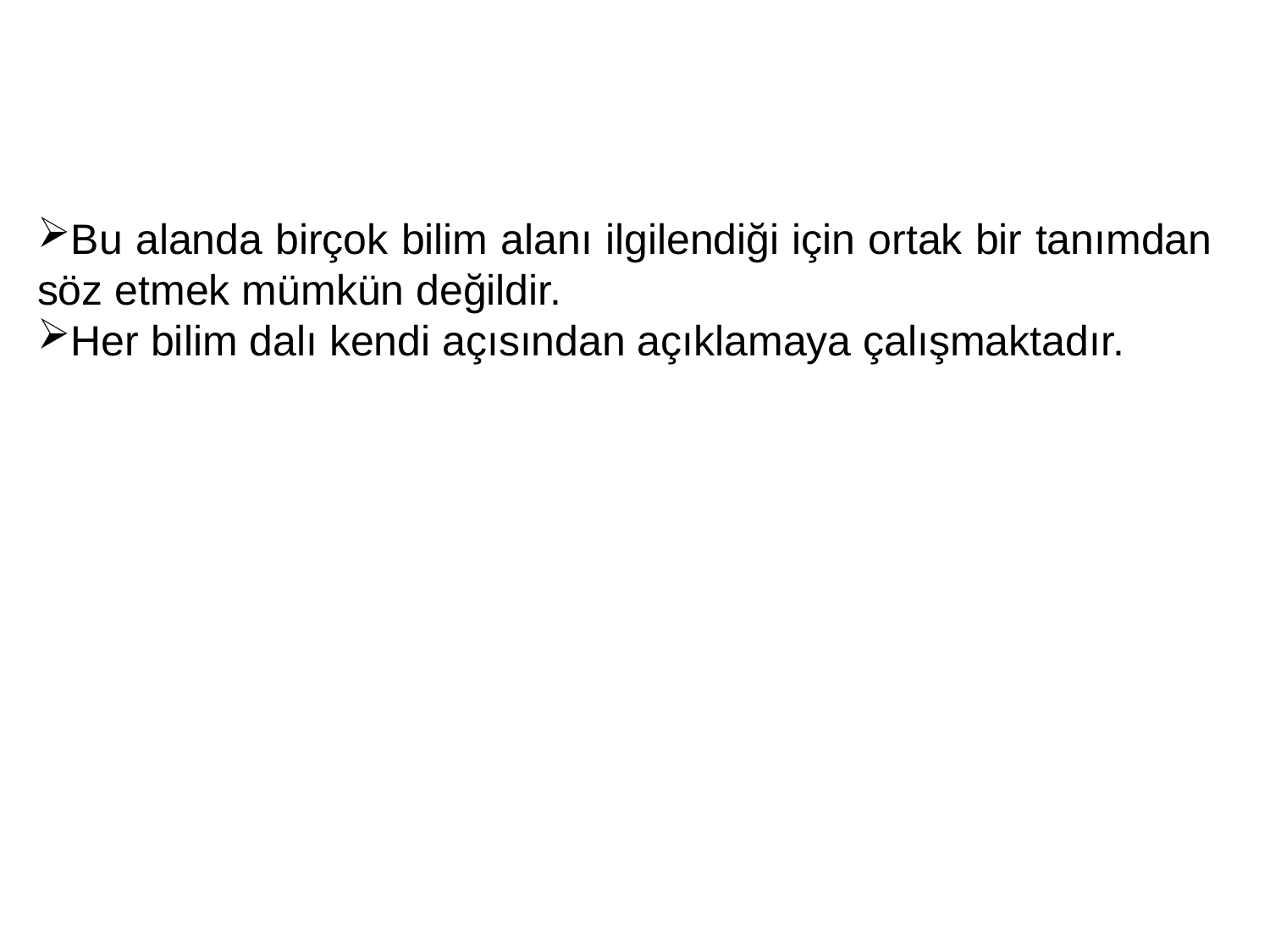

Bu alanda birçok bilim alanı ilgilendiği için ortak bir tanımdan söz etmek mümkün değildir.
Her bilim dalı kendi açısından açıklamaya çalışmaktadır.